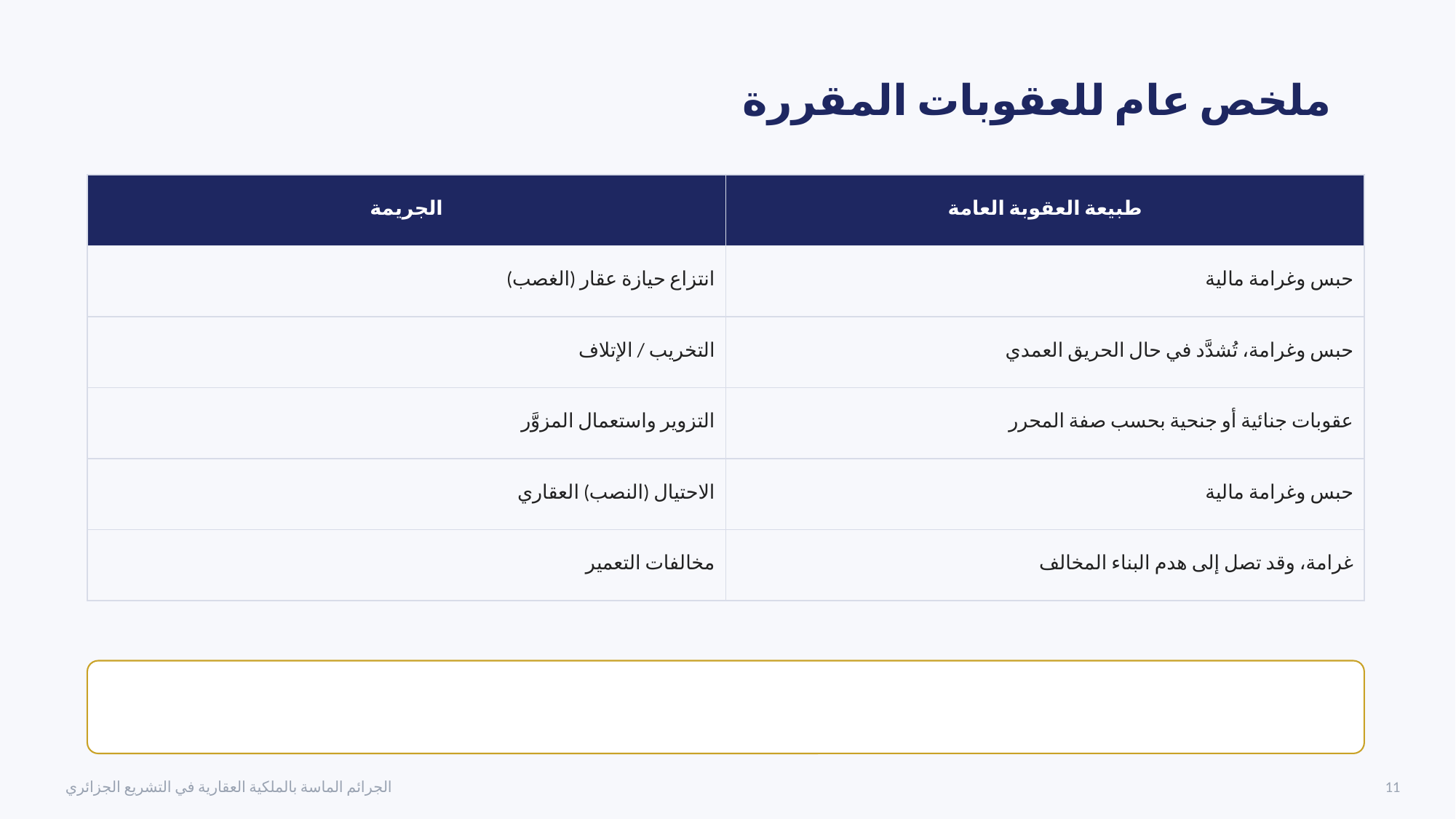

ملخص عام للعقوبات المقررة
| الجريمة | طبيعة العقوبة العامة |
| --- | --- |
| انتزاع حيازة عقار (الغصب) | حبس وغرامة مالية |
| التخريب / الإتلاف | حبس وغرامة، تُشدَّد في حال الحريق العمدي |
| التزوير واستعمال المزوَّر | عقوبات جنائية أو جنحية بحسب صفة المحرر |
| الاحتيال (النصب) العقاري | حبس وغرامة مالية |
| مخالفات التعمير | غرامة، وقد تصل إلى هدم البناء المخالف |

الجرائم الماسة بالملكية العقارية في التشريع الجزائري
11